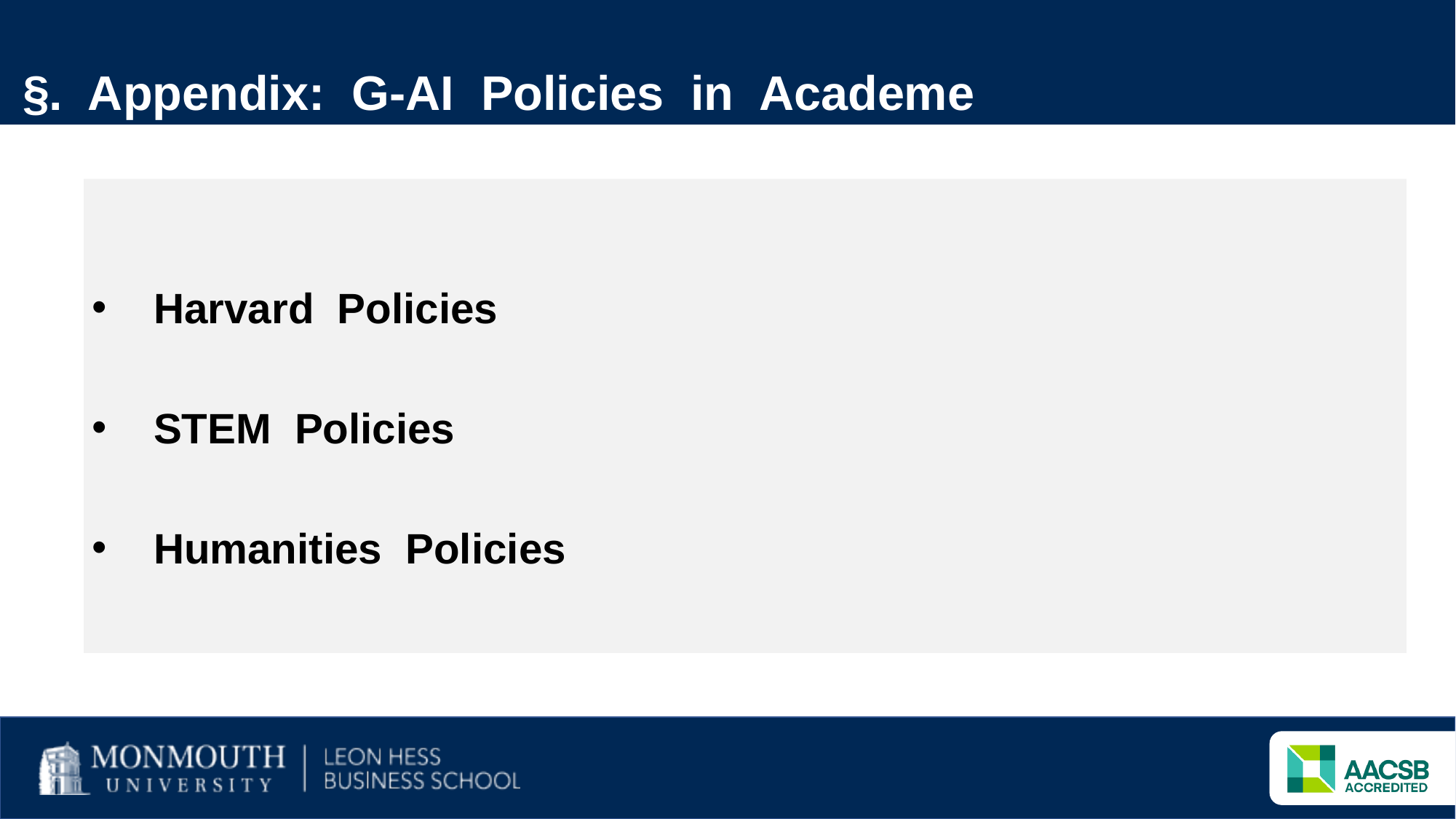

§.  Appendix:  G-AI  Policies  in  Academe

Harvard  Policies
STEM  Policies
Humanities  Policies